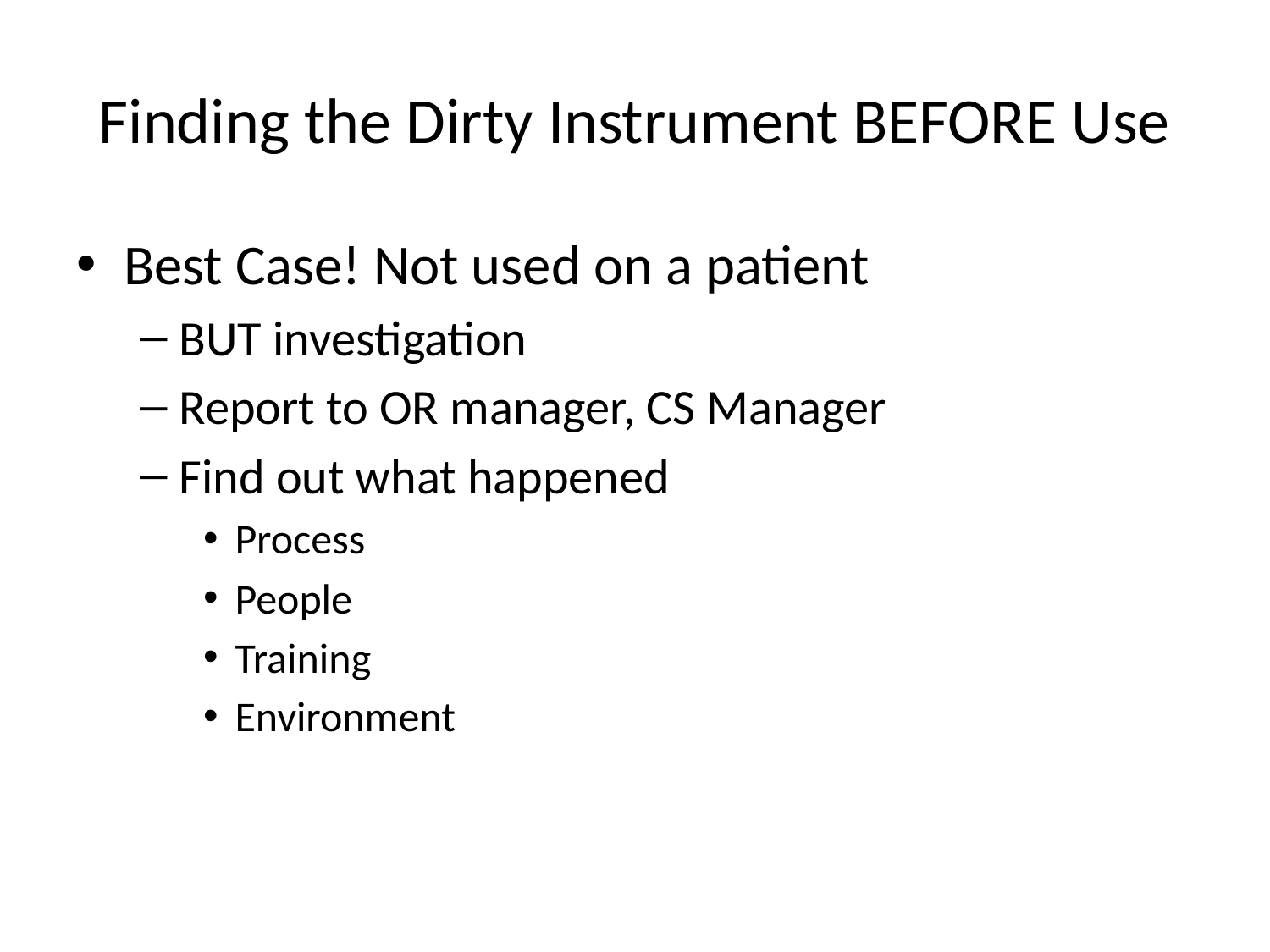

# Finding the Dirty Instrument BEFORE Use
Best Case! Not used on a patient
BUT investigation
Report to OR manager, CS Manager
Find out what happened
Process
People
Training
Environment